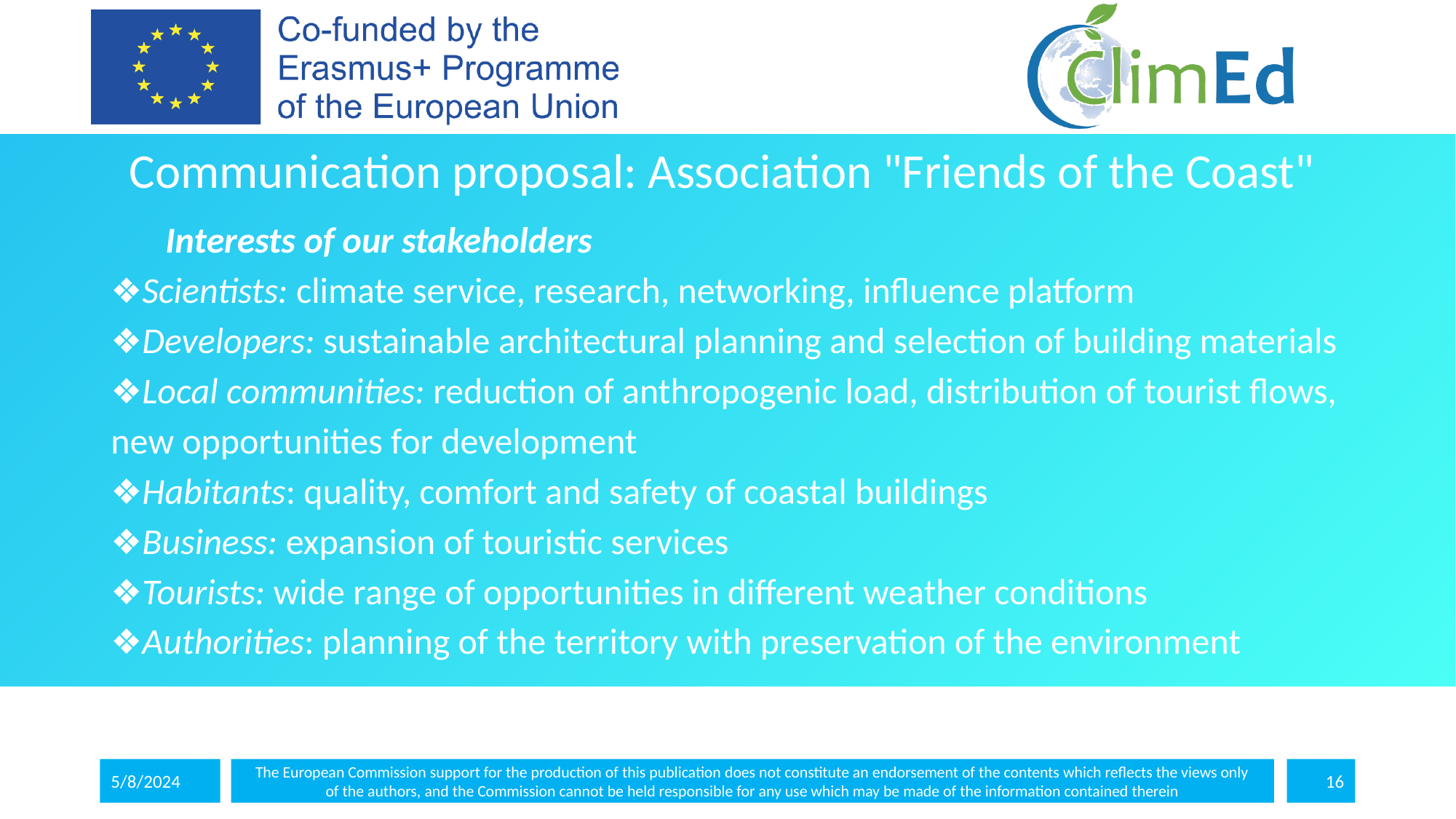

# Communication proposal: Association "Friends of the Coast"
Interests of our stakeholders
❖Scientists: climate service, research, networking, influence platform
❖Developers: sustainable architectural planning and selection of building materials
❖Local communities: reduction of anthropogenic load, distribution of tourist flows, new opportunities for development
❖Habitants: quality, comfort and safety of coastal buildings
❖Business: expansion of touristic services
❖Tourists: wide range of opportunities in different weather conditions
❖Authorities: planning of the territory with preservation of the environment
5/8/2024
The European Commission support for the production of this publication does not constitute an endorsement of the contents which reflects the views only
of the authors, and the Commission cannot be held responsible for any use which may be made of the information contained therein
16